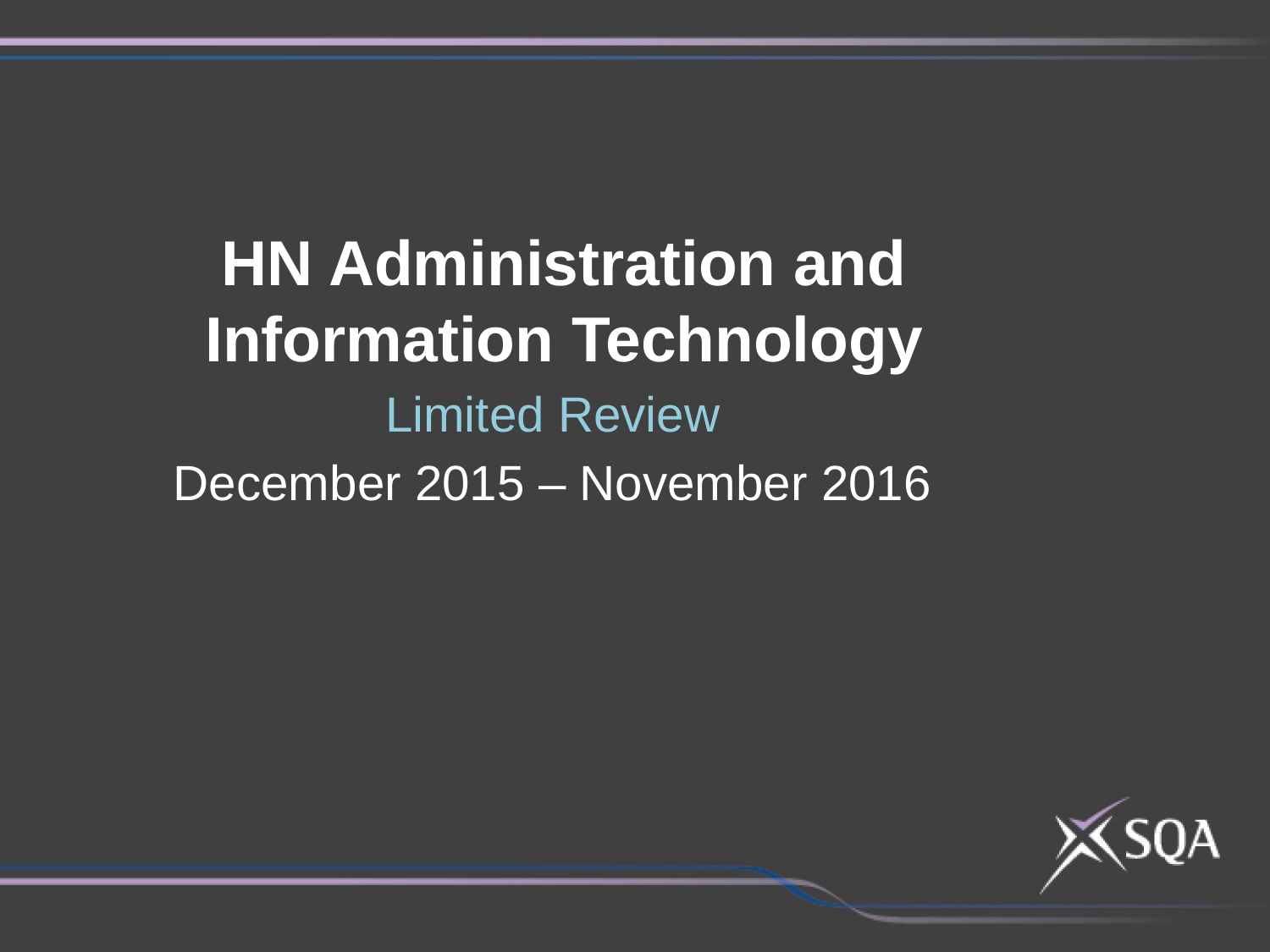

HN Administration and Information Technology
Limited Review
December 2015 – November 2016